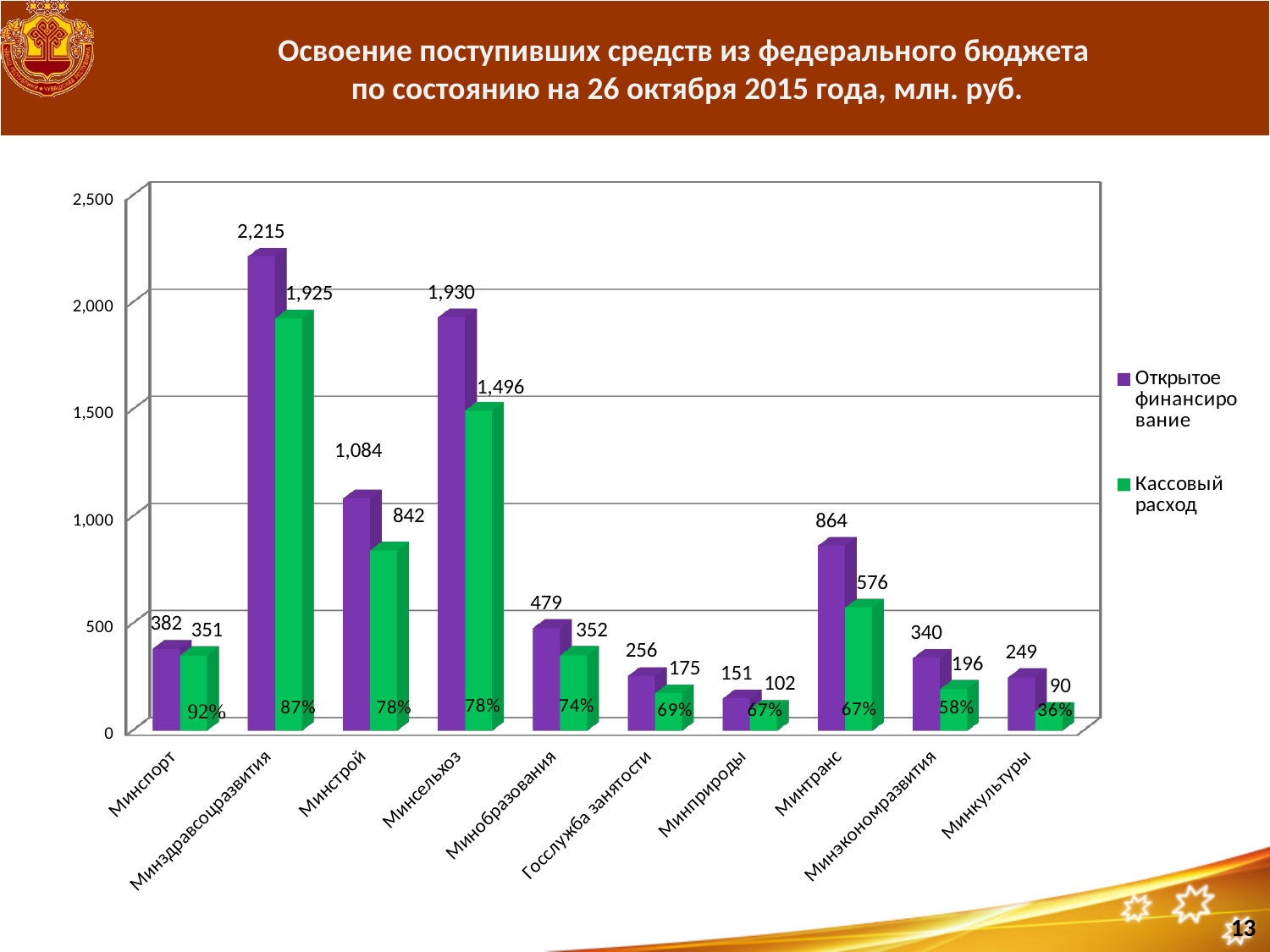

# Освоение поступивших средств из федерального бюджета по состоянию на 26 октября 2015 года, млн. руб.

[unsupported chart]

13